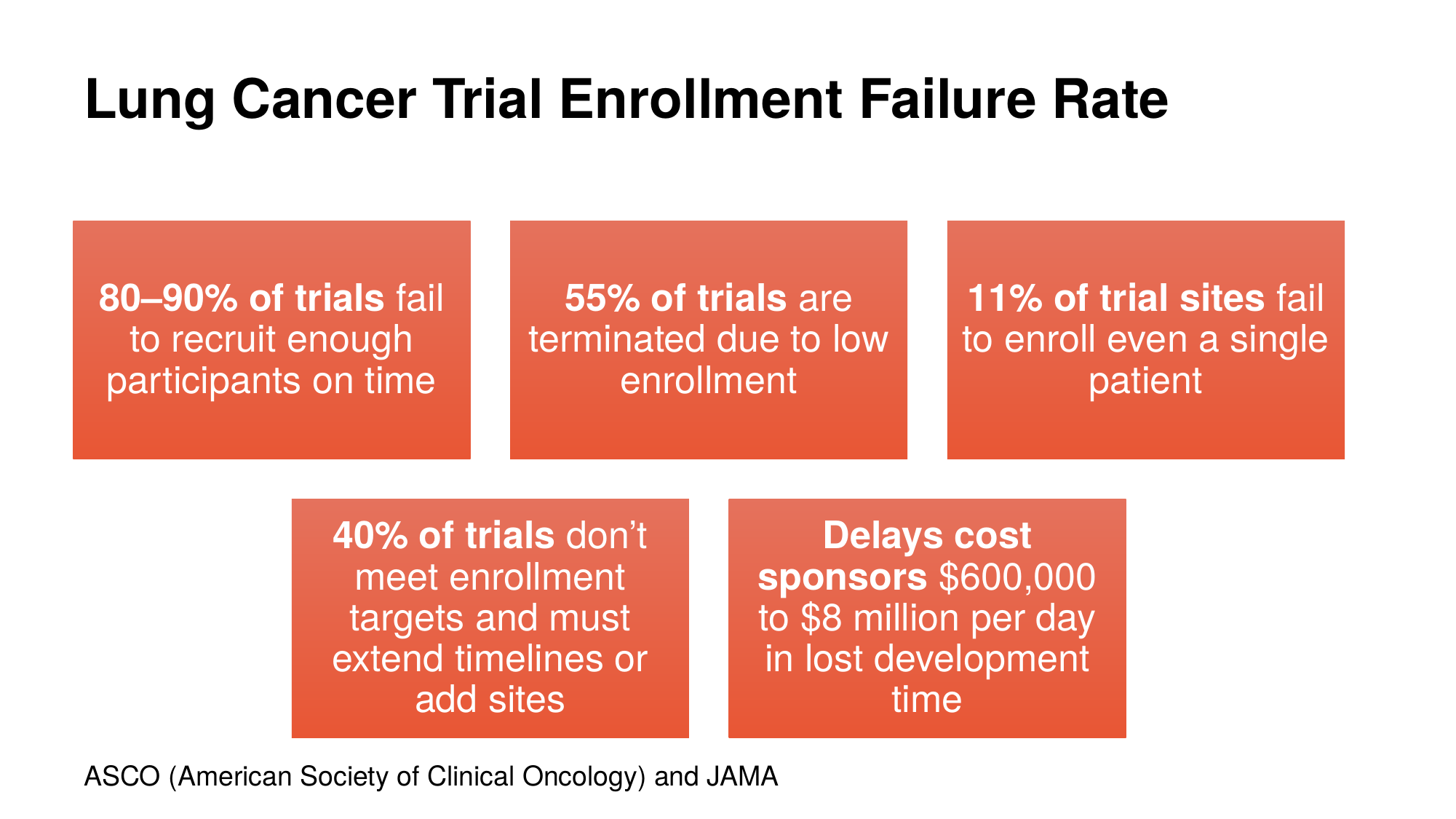

# Lung Cancer Trial Enrollment Failure Rate
80–90% of trials fail to recruit enough participants on time
55% of trials are terminated due to low enrollment
11% of trial sites fail to enroll even a single patient
40% of trials don’t meet enrollment targets and must extend timelines or add sites
Delays cost sponsors $600,000 to $8 million per day in lost development time
ASCO (American Society of Clinical Oncology) and JAMA